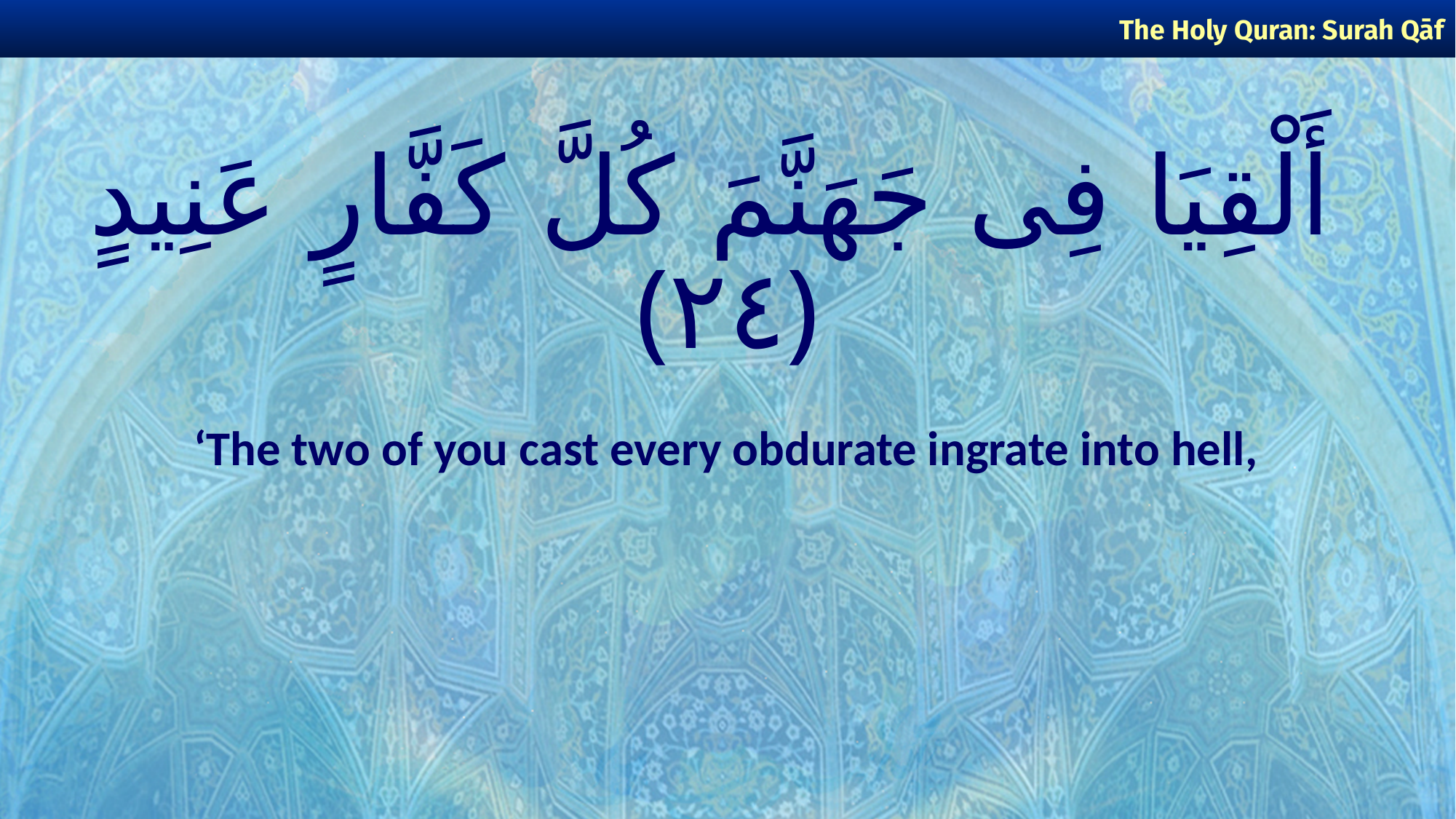

The Holy Quran: Surah Qāf
# أَلْقِيَا فِى جَهَنَّمَ كُلَّ كَفَّارٍ عَنِيدٍ ﴿٢٤﴾
‘The two of you cast every obdurate ingrate into hell,